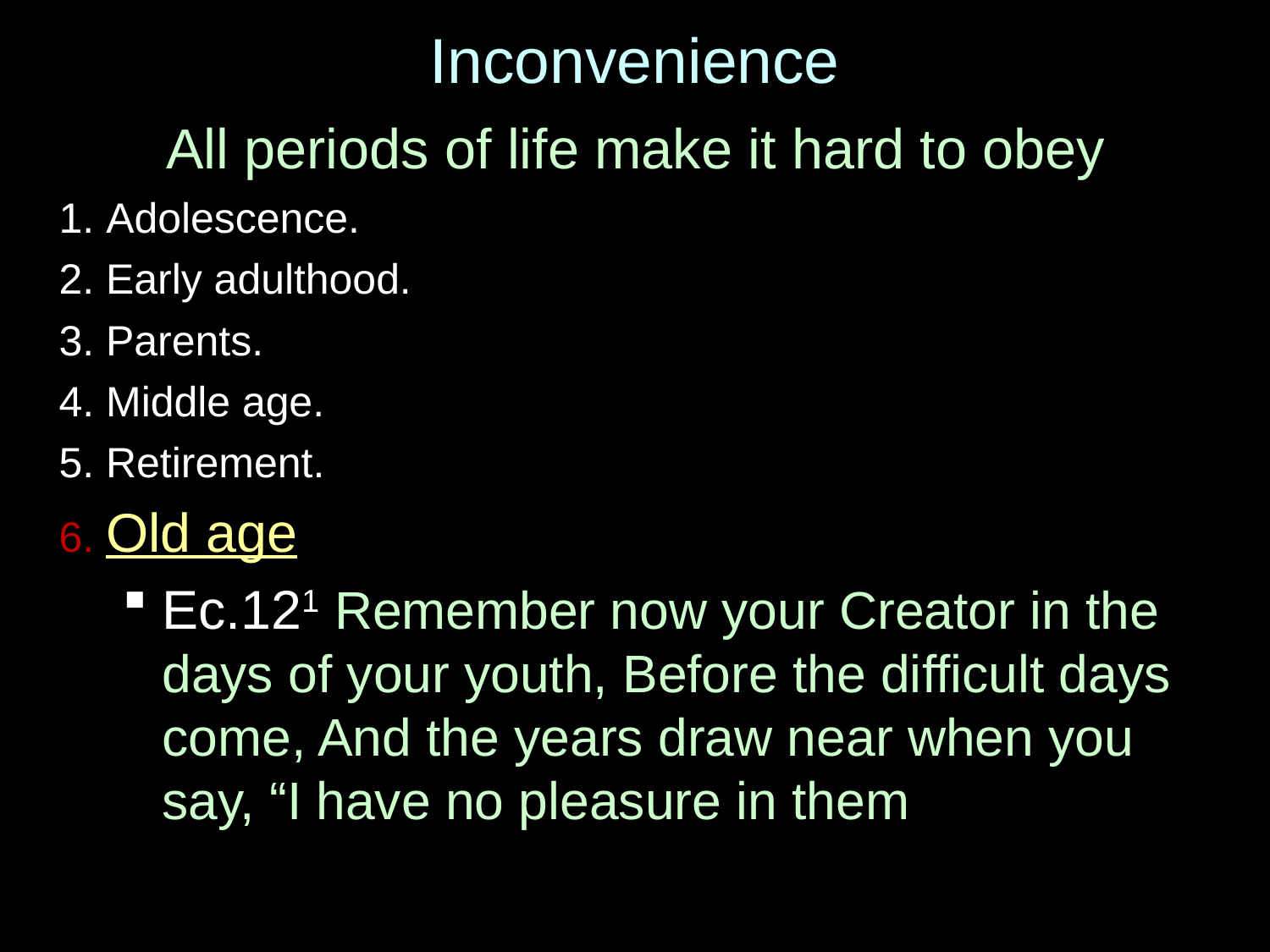

# Inconvenience
All periods of life make it hard to obey
Adolescence.
2. Early adulthood.
3. Parents.
4. Middle age.
5. Retirement.
6. Old age
Ec.121 Remember now your Creator in the days of your youth, Before the difficult days come, And the years draw near when you say, “I have no pleasure in them